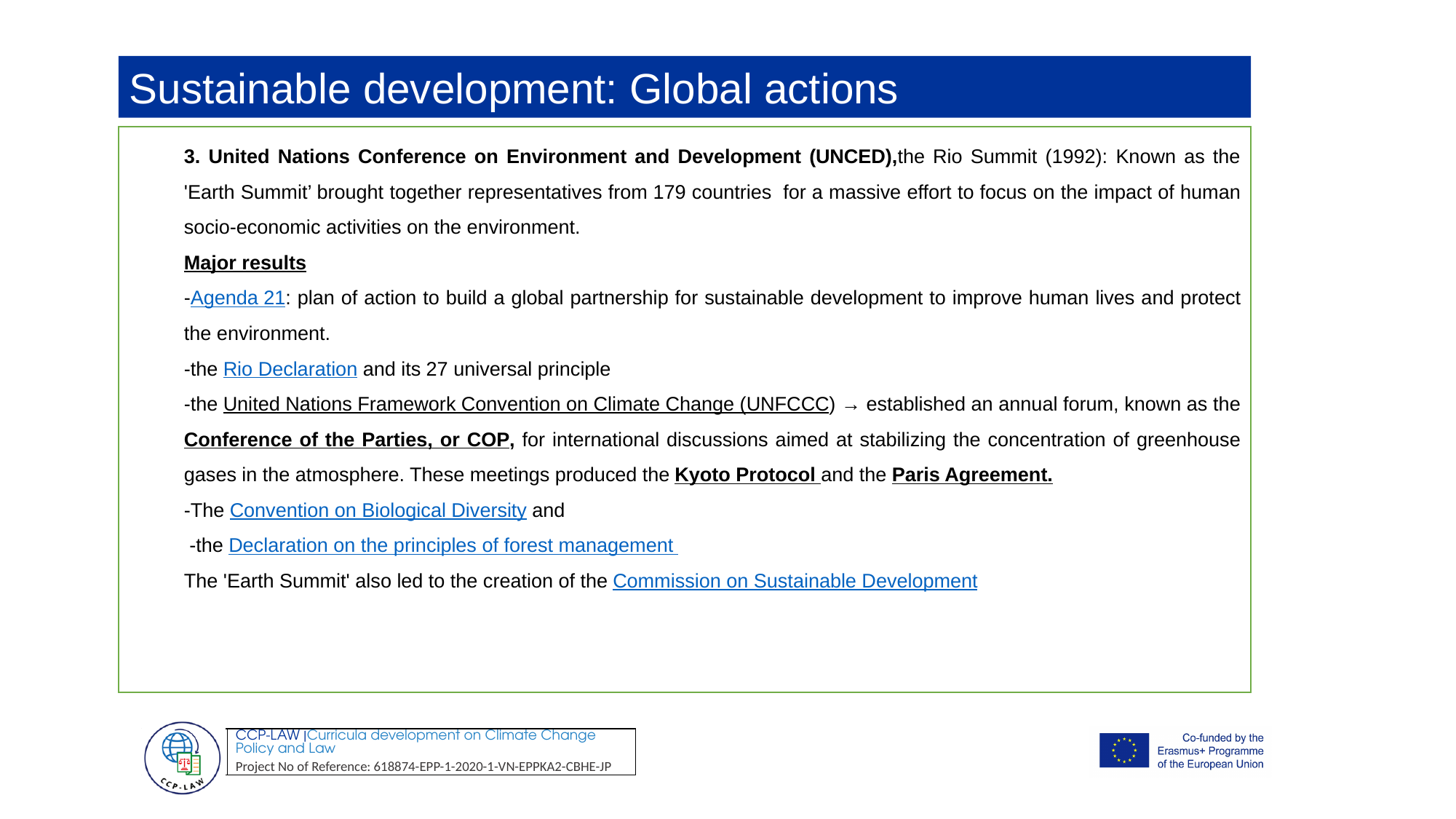

Sustainable development: Global actions
3. United Nations Conference on Environment and Development (UNCED),the Rio Summit (1992): Known as the 'Earth Summit’ brought together representatives from 179 countries  for a massive effort to focus on the impact of human socio-economic activities on the environment.
Major results
-Agenda 21: plan of action to build a global partnership for sustainable development to improve human lives and protect the environment.
-the Rio Declaration and its 27 universal principle
-the United Nations Framework Convention on Climate Change (UNFCCC) → established an annual forum, known as the Conference of the Parties, or COP, for international discussions aimed at stabilizing the concentration of greenhouse gases in the atmosphere. These meetings produced the Kyoto Protocol and the Paris Agreement.
-The Convention on Biological Diversity and
 -the Declaration on the principles of forest management
The 'Earth Summit' also led to the creation of the Commission on Sustainable Development